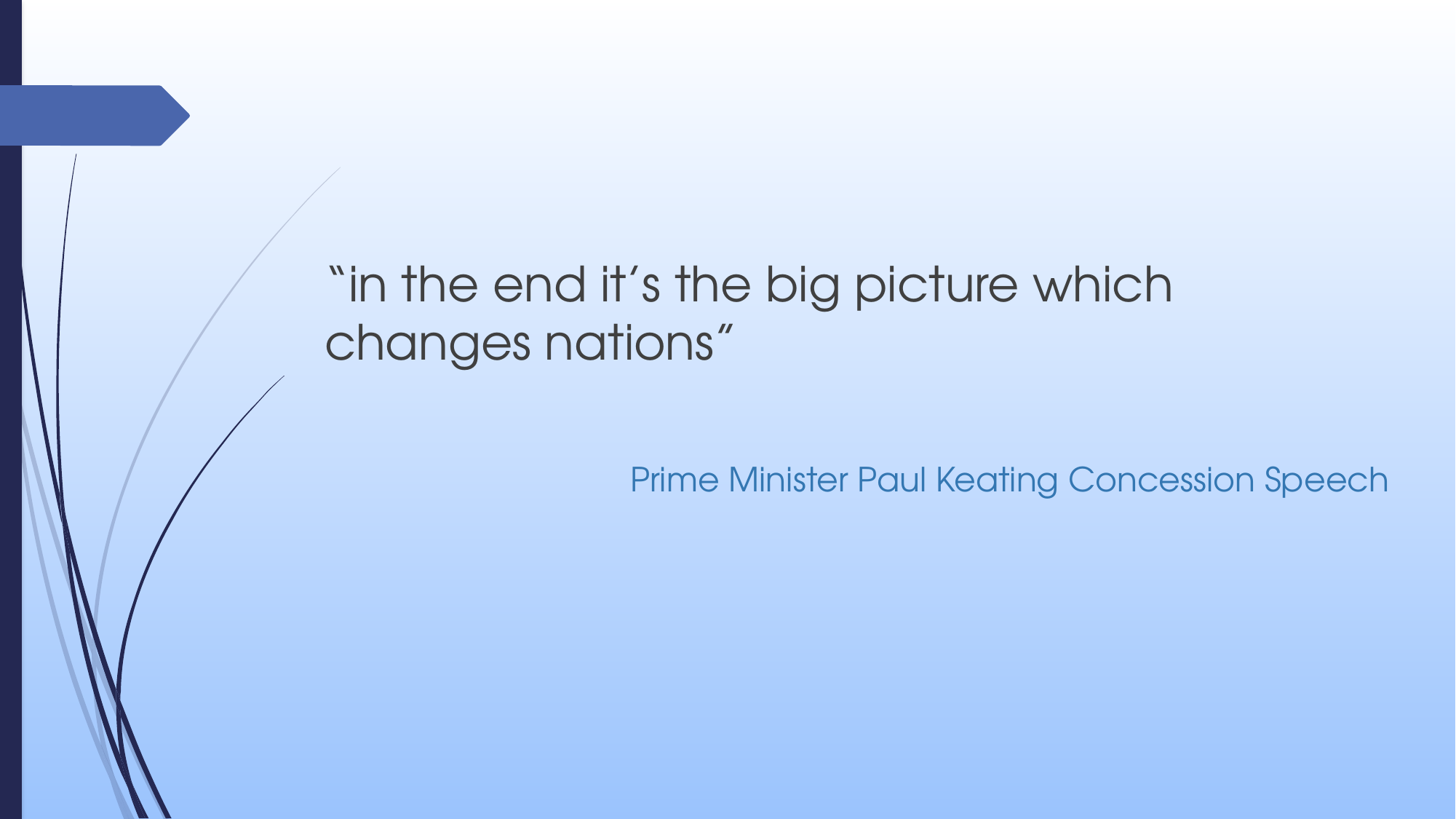

“in the end it’s the big picture which changes nations”

Prime Minister Paul Keating Concession Speech